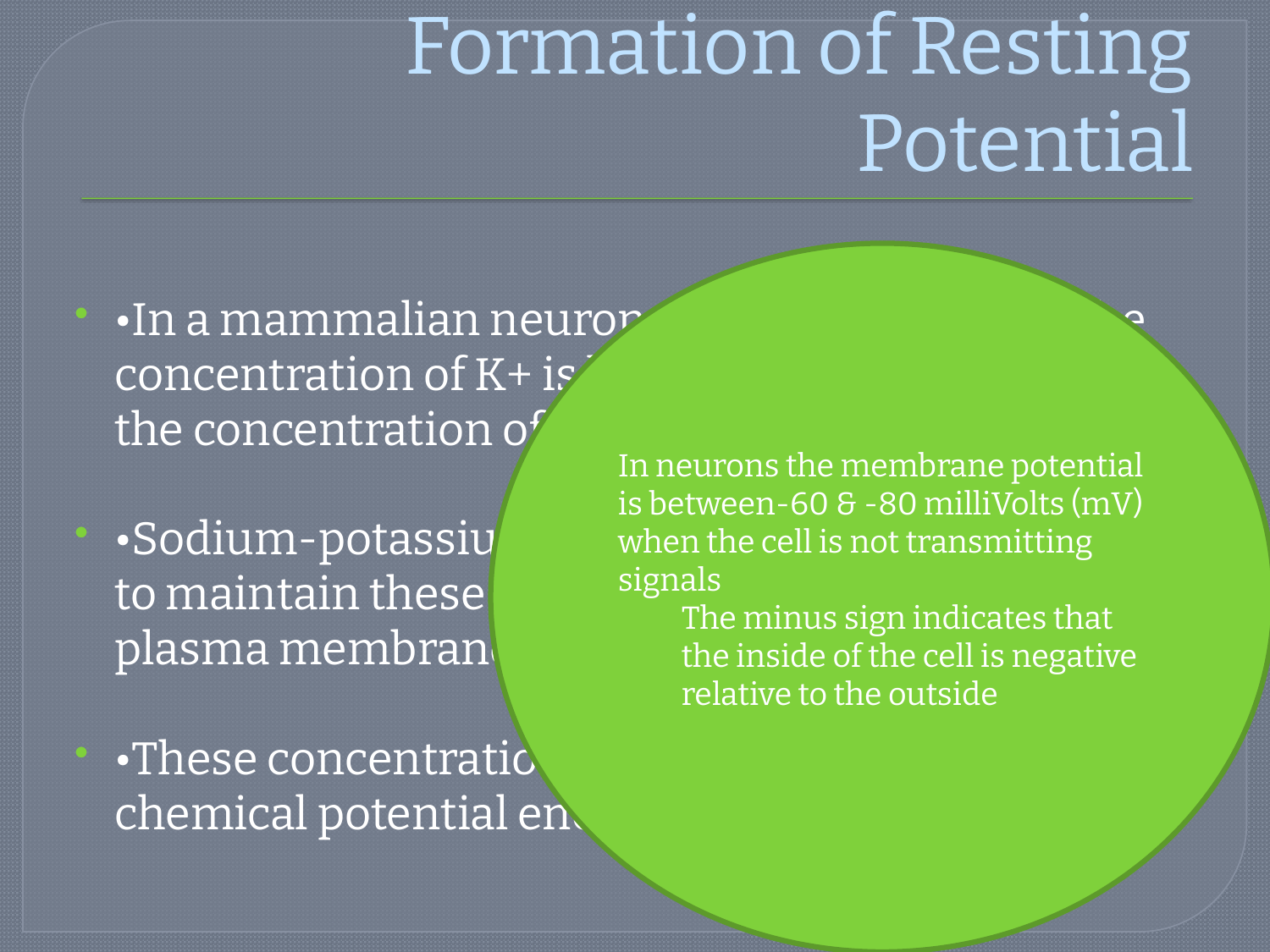

# Formation of Resting Potential

•In a mammalian neuron at resting potential, the concentration of K+ is highest inside the cell, while the concentration of Na+ is highest outside the cell

•Sodium-potassium pumps use the energy of ATP to maintain these K+ and Na+ gradients across the plasma membrane

•These concentration gradients represent chemical potential energy
In neurons the membrane potential is between-60 & -80 milliVolts (mV) when the cell is not transmitting signals
The minus sign indicates that the inside of the cell is negative relative to the outside